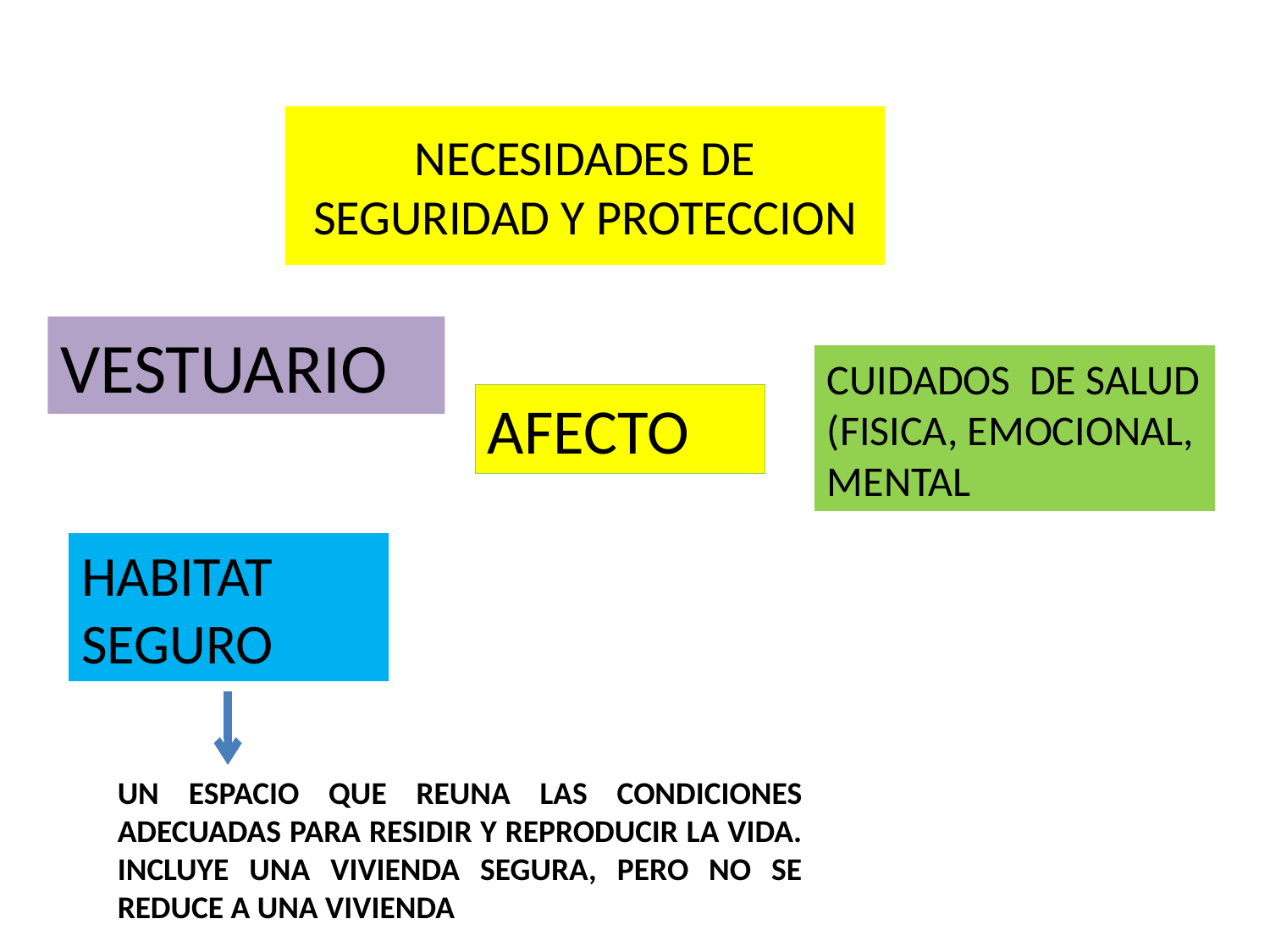

# NECESIDADES DE SEGURIDAD Y PROTECCION
VESTUARIO
CUIDADOS  DE SALUD (FISICA, EMOCIONAL, MENTAL
AFECTO
HABITAT SEGURO
UN ESPACIO QUE REUNA LAS CONDICIONES ADECUADAS PARA RESIDIR Y REPRODUCIR LA VIDA. INCLUYE UNA VIVIENDA SEGURA, PERO NO SE REDUCE A UNA VIVIENDA